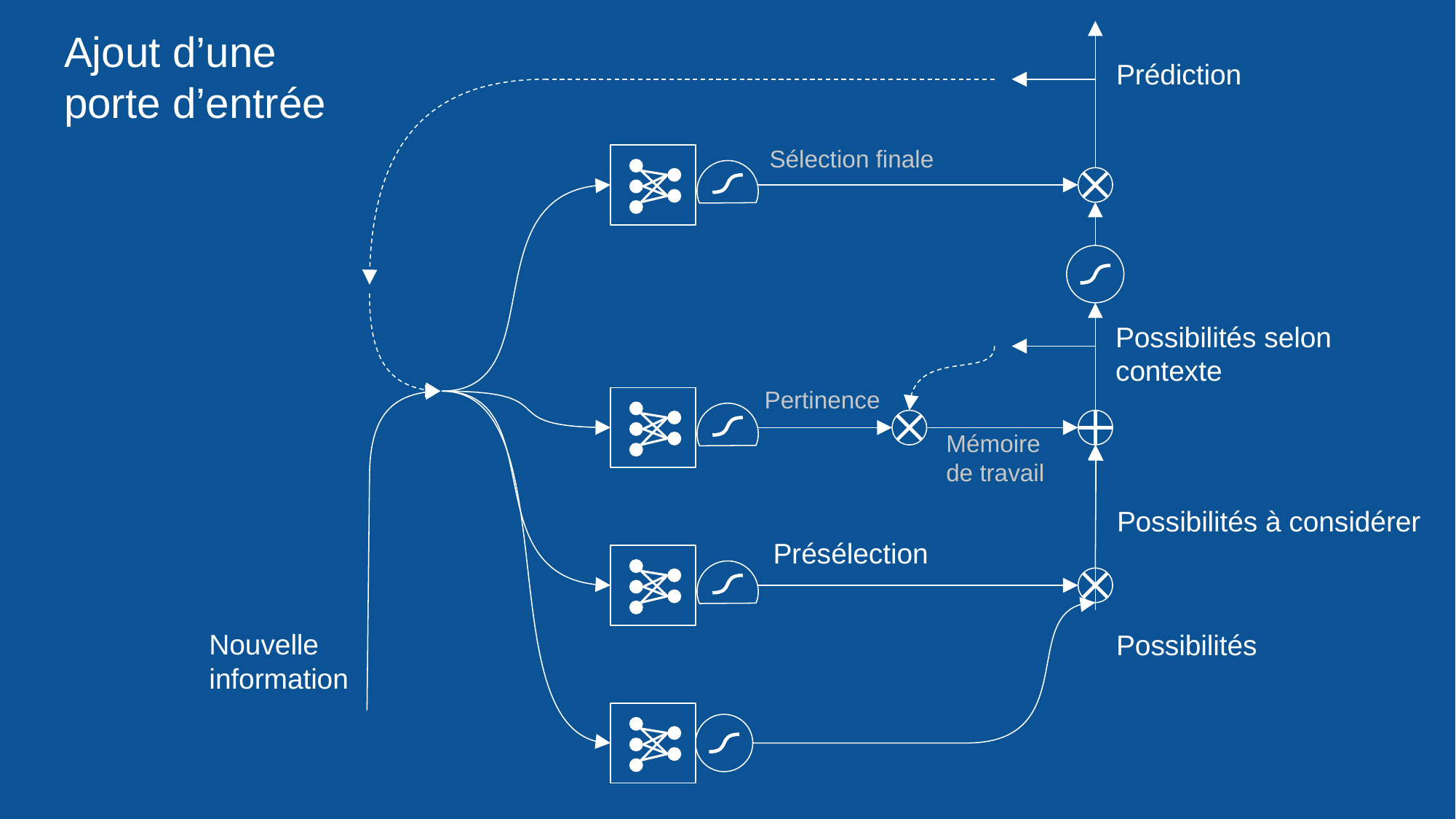

# Ajout d’une porte d’entrée
Prédiction

Sélection finale

Possibilités selon contexte

Pertinence

Présélection

Mémoire de travail

Possibilités à considérer
Nouvelle information
Possibilités